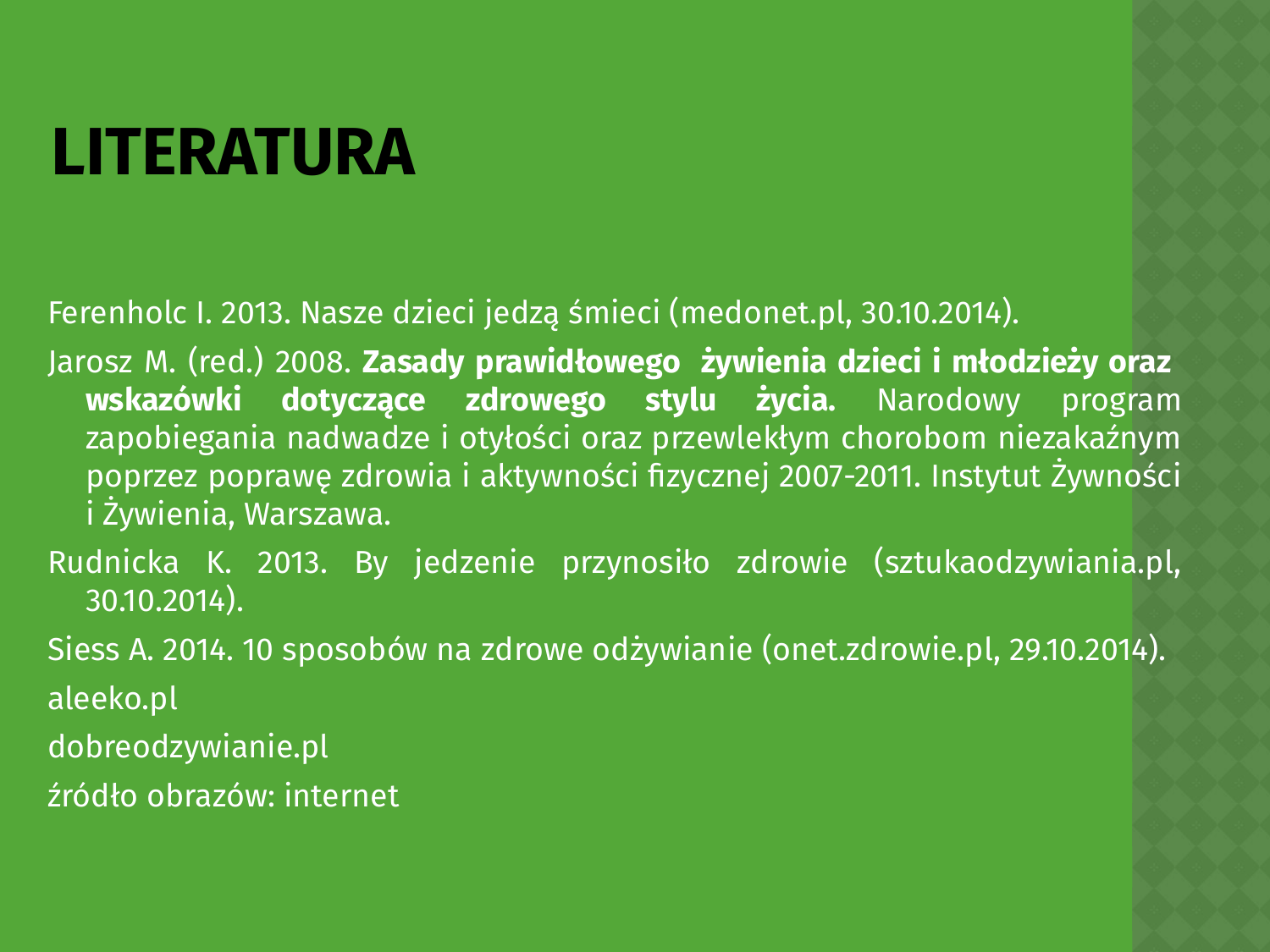

# Literatura
Ferenholc I. 2013. Nasze dzieci jedzą śmieci (medonet.pl, 30.10.2014).
Jarosz M. (red.) 2008. Zasady prawidłowego  żywienia dzieci i młodzieży oraz  wskazówki dotyczące zdrowego stylu życia. Narodowy program zapobiegania nadwadze i otyłości oraz przewlekłym chorobom niezakaźnym poprzez poprawę zdrowia i aktywności fizycznej 2007-2011. Instytut Żywności i Żywienia, Warszawa.
Rudnicka K. 2013. By jedzenie przynosiło zdrowie (sztukaodzywiania.pl, 30.10.2014).
Siess A. 2014. 10 sposobów na zdrowe odżywianie (onet.zdrowie.pl, 29.10.2014).
aleeko.pl
dobreodzywianie.pl
źródło obrazów: internet